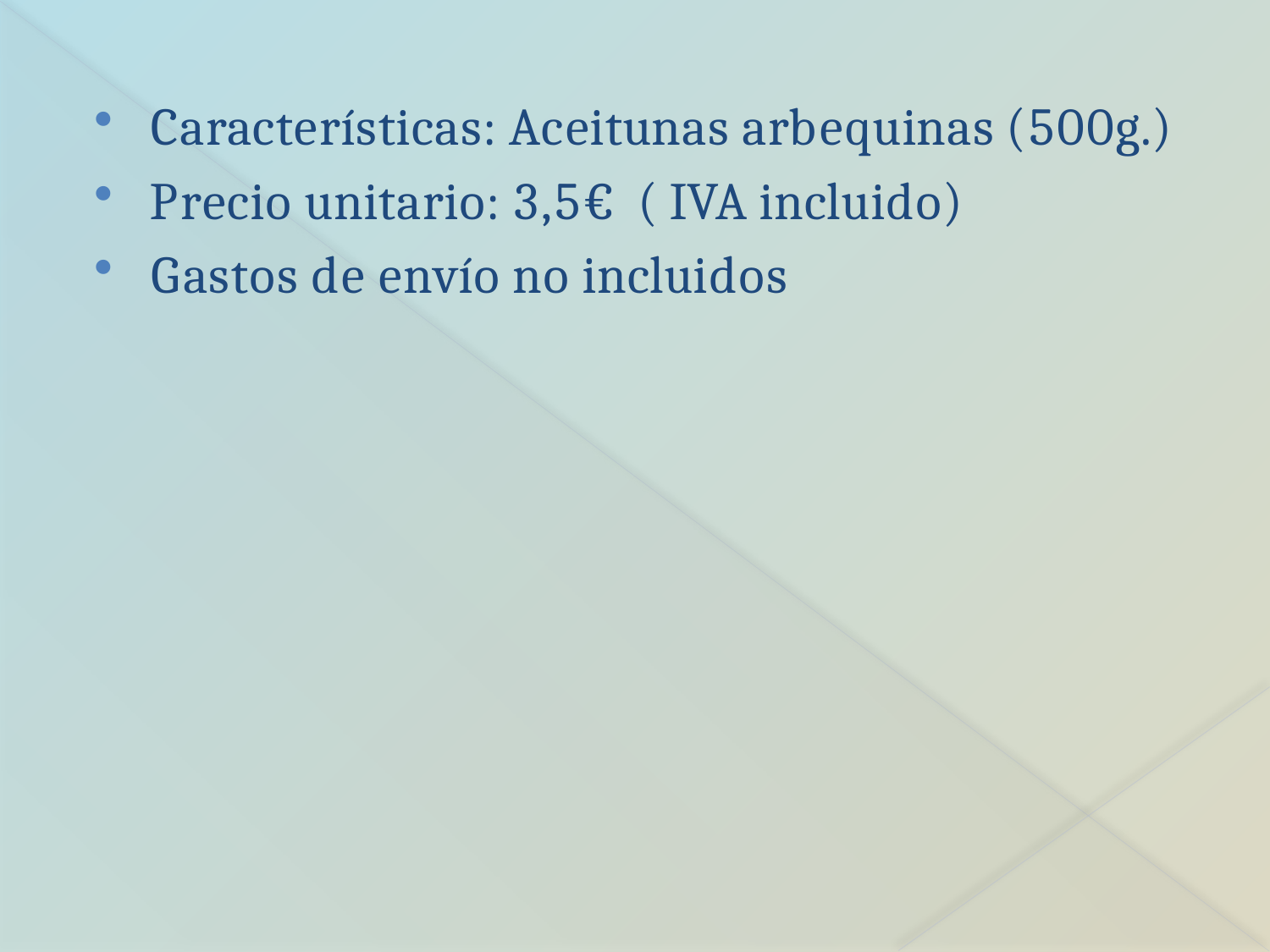

Características: Aceitunas arbequinas (500g.)
Precio unitario: 3,5€  ( IVA incluido)
Gastos de envío no incluidos